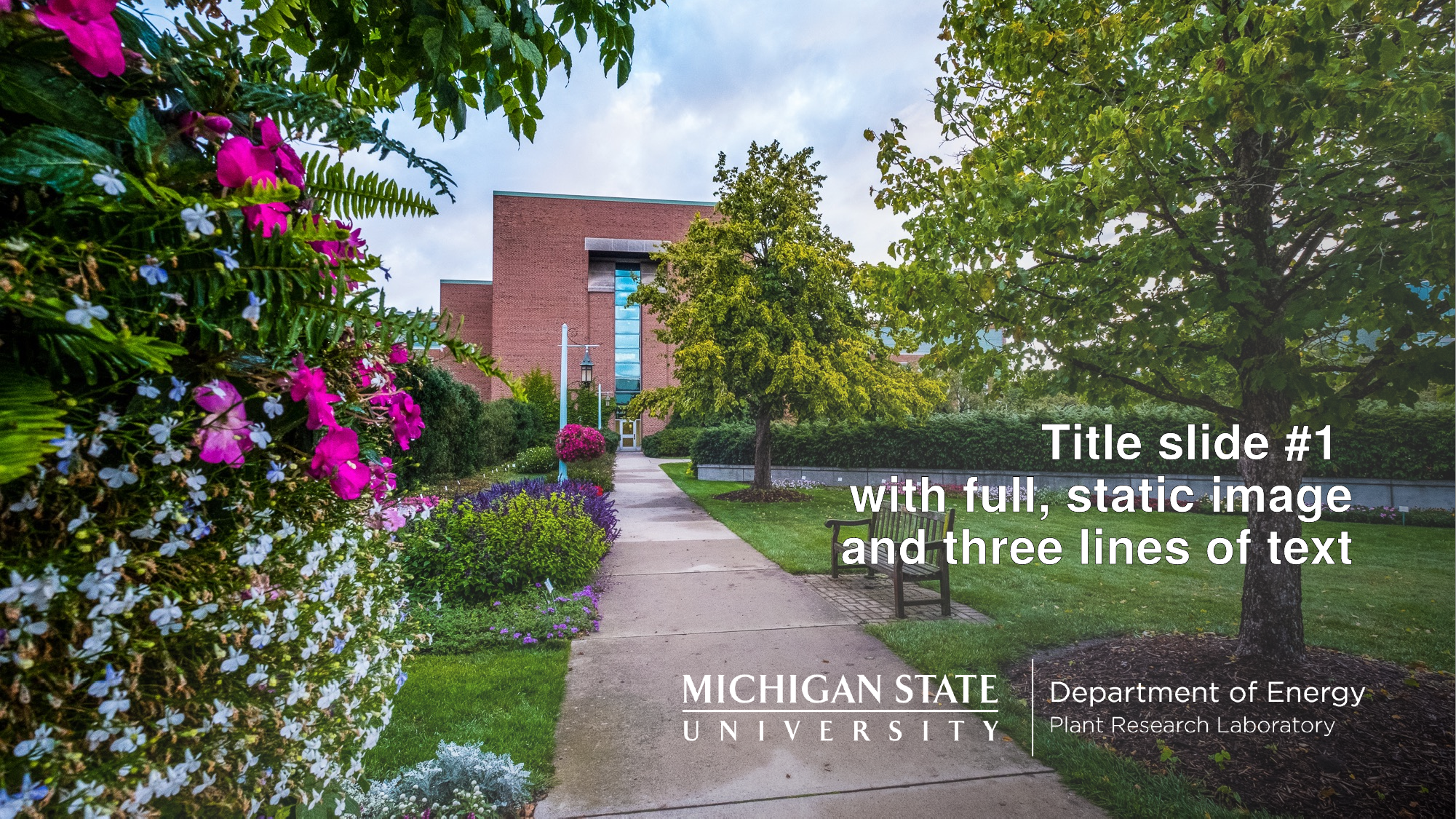

# Title slide #1 with full, static image and three lines of text